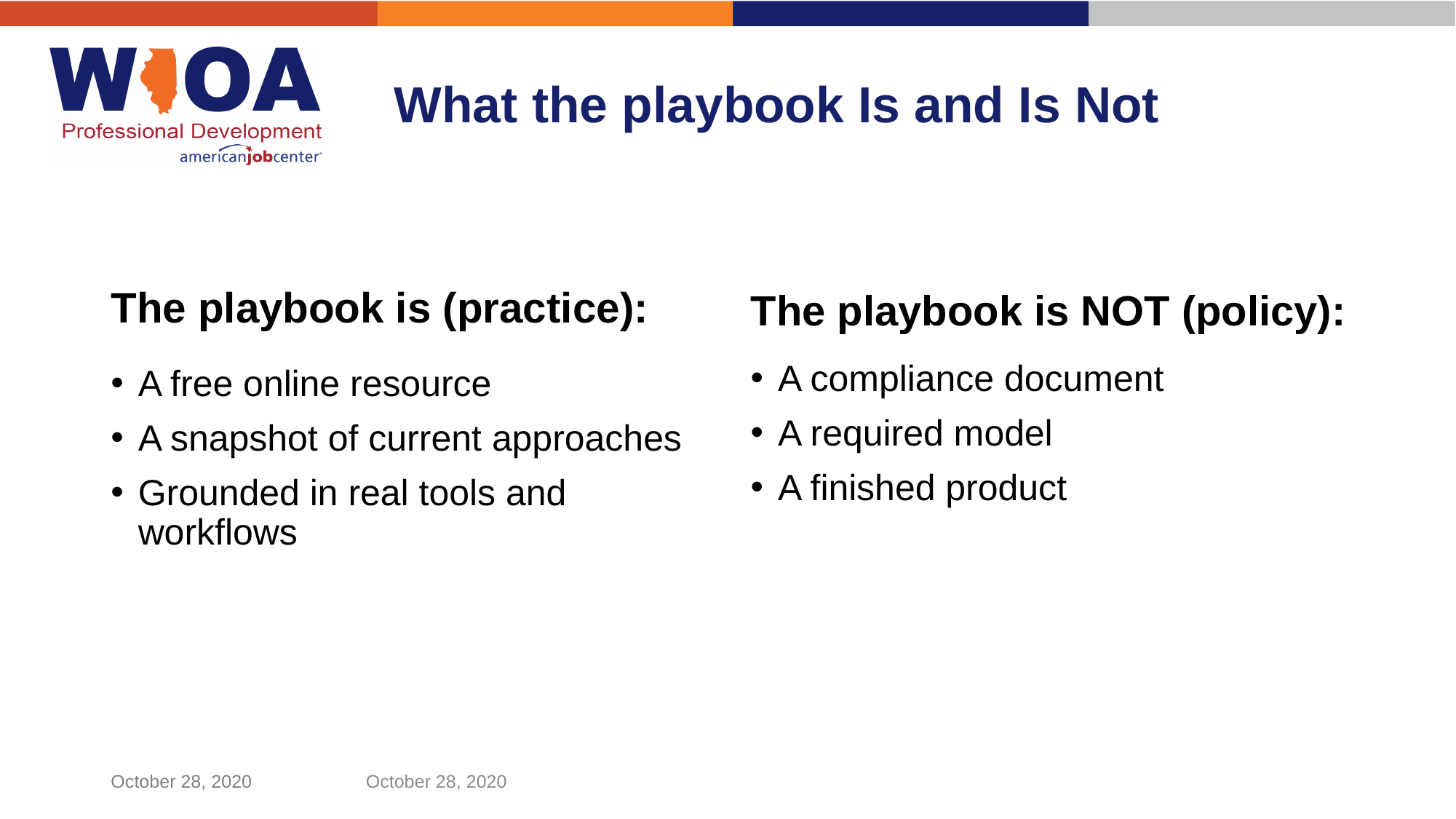

# What the playbook Is and Is Not
The playbook is (practice):
The playbook is NOT (policy):
A compliance document
A required model
A finished product
A free online resource
A snapshot of current approaches
Grounded in real tools and workflows
October 28, 2020